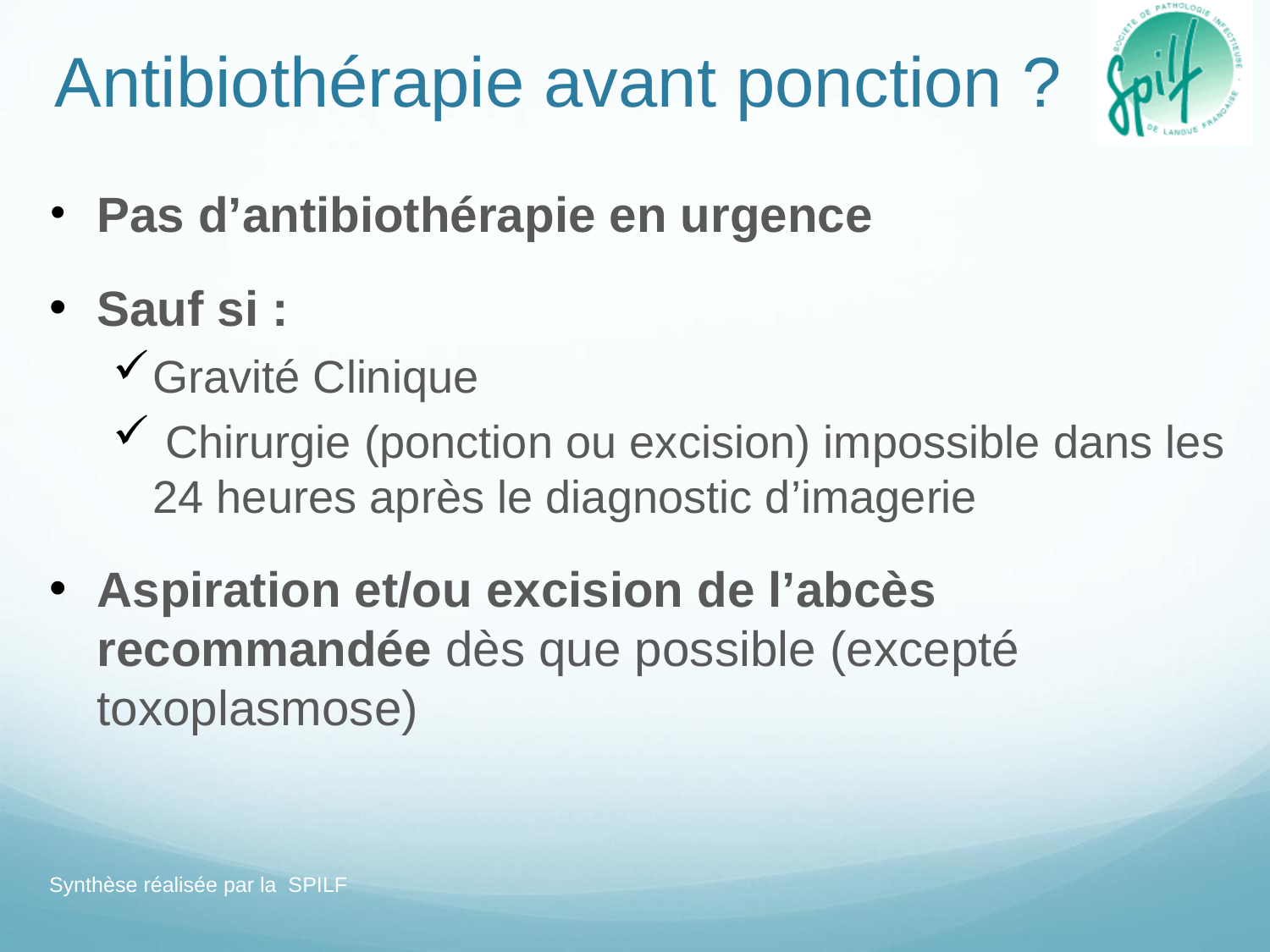

# Antibiothérapie avant ponction ?
Pas d’antibiothérapie en urgence
Sauf si :
Gravité Clinique
 Chirurgie (ponction ou excision) impossible dans les 24 heures après le diagnostic d’imagerie
Aspiration et/ou excision de l’abcès recommandée dès que possible (excepté toxoplasmose)

Synthèse réalisée par la  SPILF